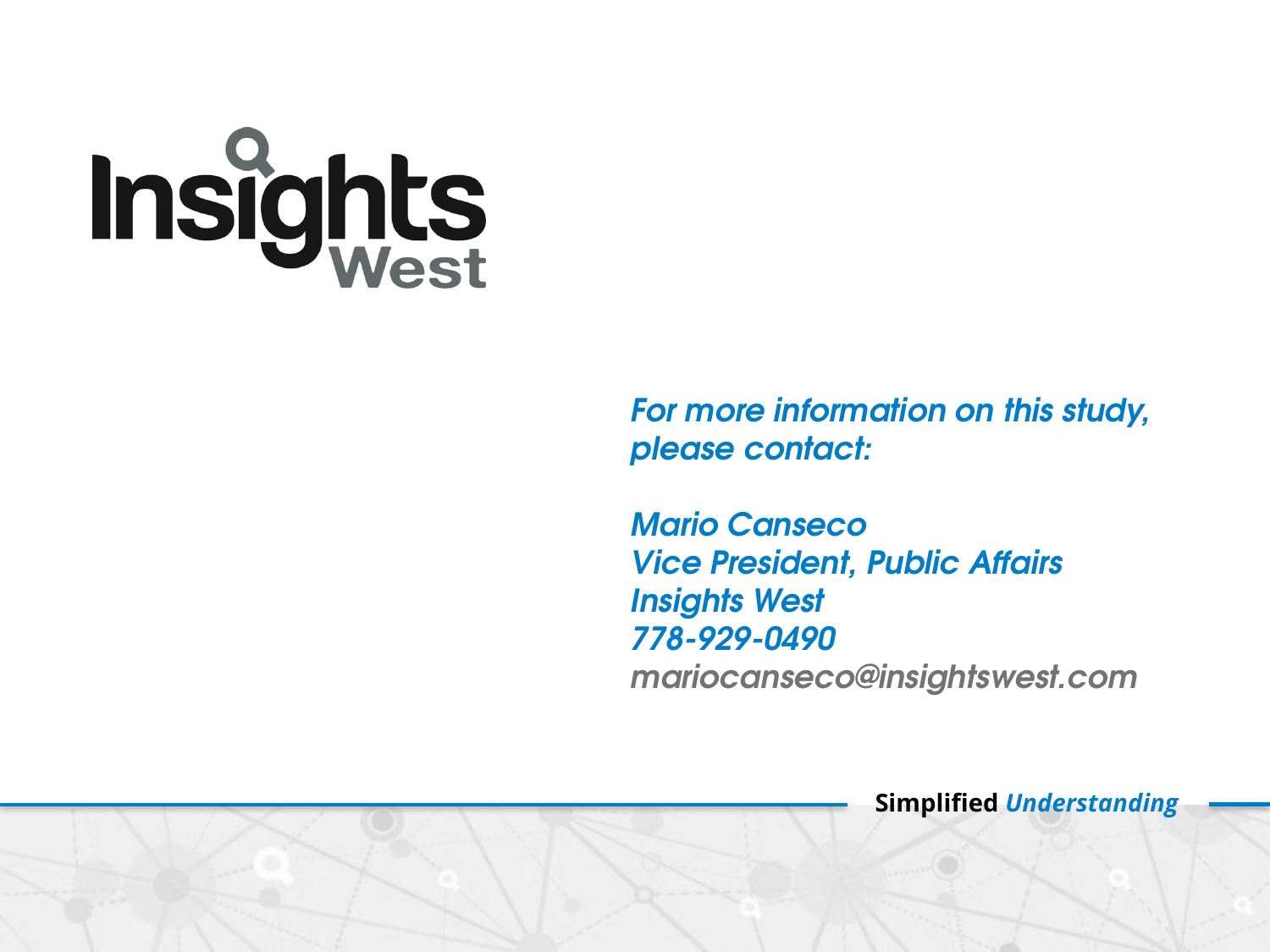

# For more information on this study, please contact: Mario Canseco Vice President, Public Affairs Insights West 778-929-0490 mariocanseco@insightswest.com